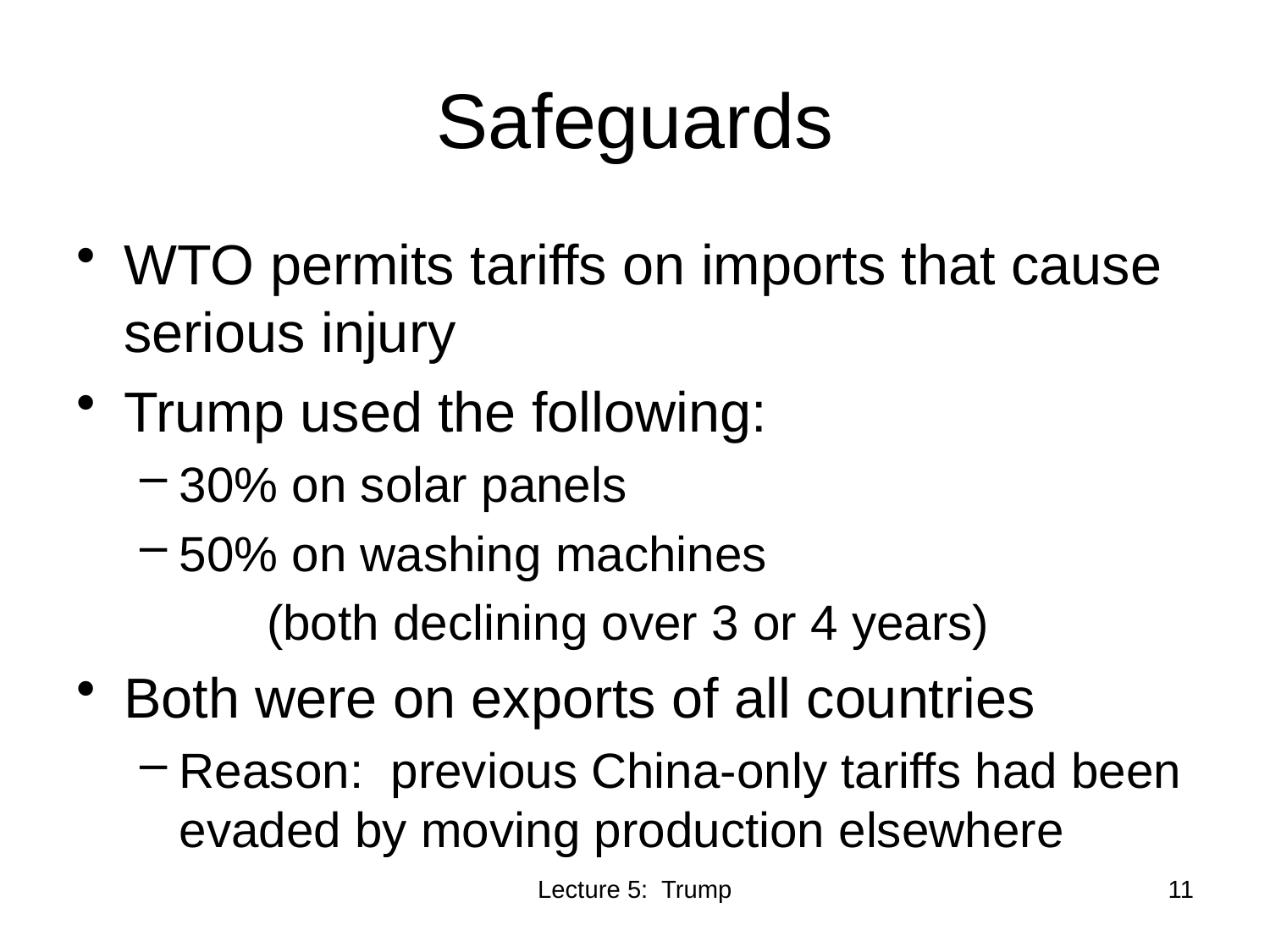

# Safeguards
WTO permits tariffs on imports that cause serious injury
Trump used the following:
30% on solar panels
50% on washing machines
	(both declining over 3 or 4 years)
Both were on exports of all countries
Reason:  previous China-only tariffs had been evaded by moving production elsewhere

Lecture 5:  Trump
11